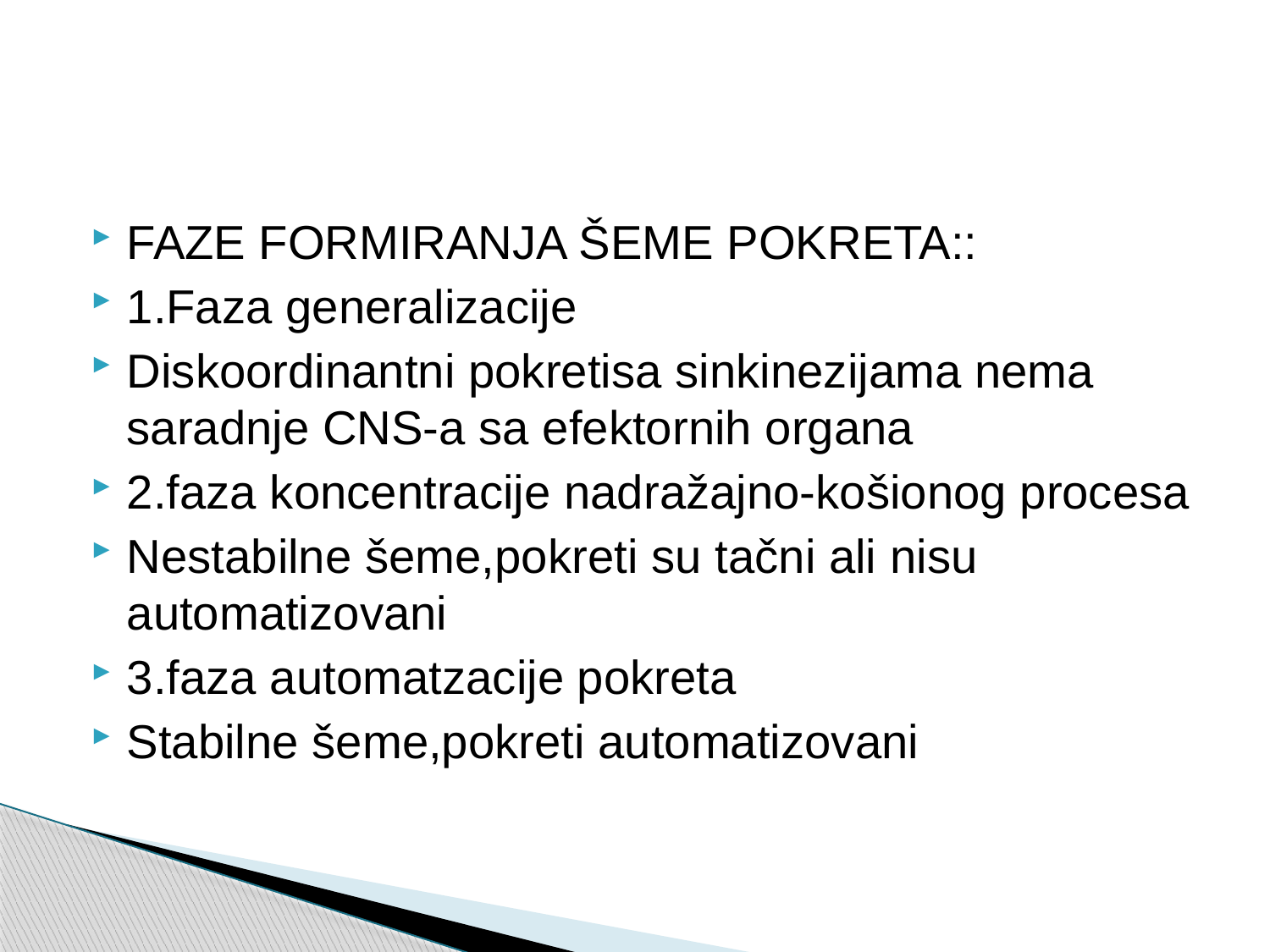

#
FAZE FORMIRANJA ŠEME POKRETA::
1.Faza generalizacije
Diskoordinantni pokretisa sinkinezijama nema saradnje CNS-a sa efektornih organa
2.faza koncentracije nadražajno-košionog procesa
Nestabilne šeme,pokreti su tačni ali nisu automatizovani
3.faza automatzacije pokreta
Stabilne šeme,pokreti automatizovani